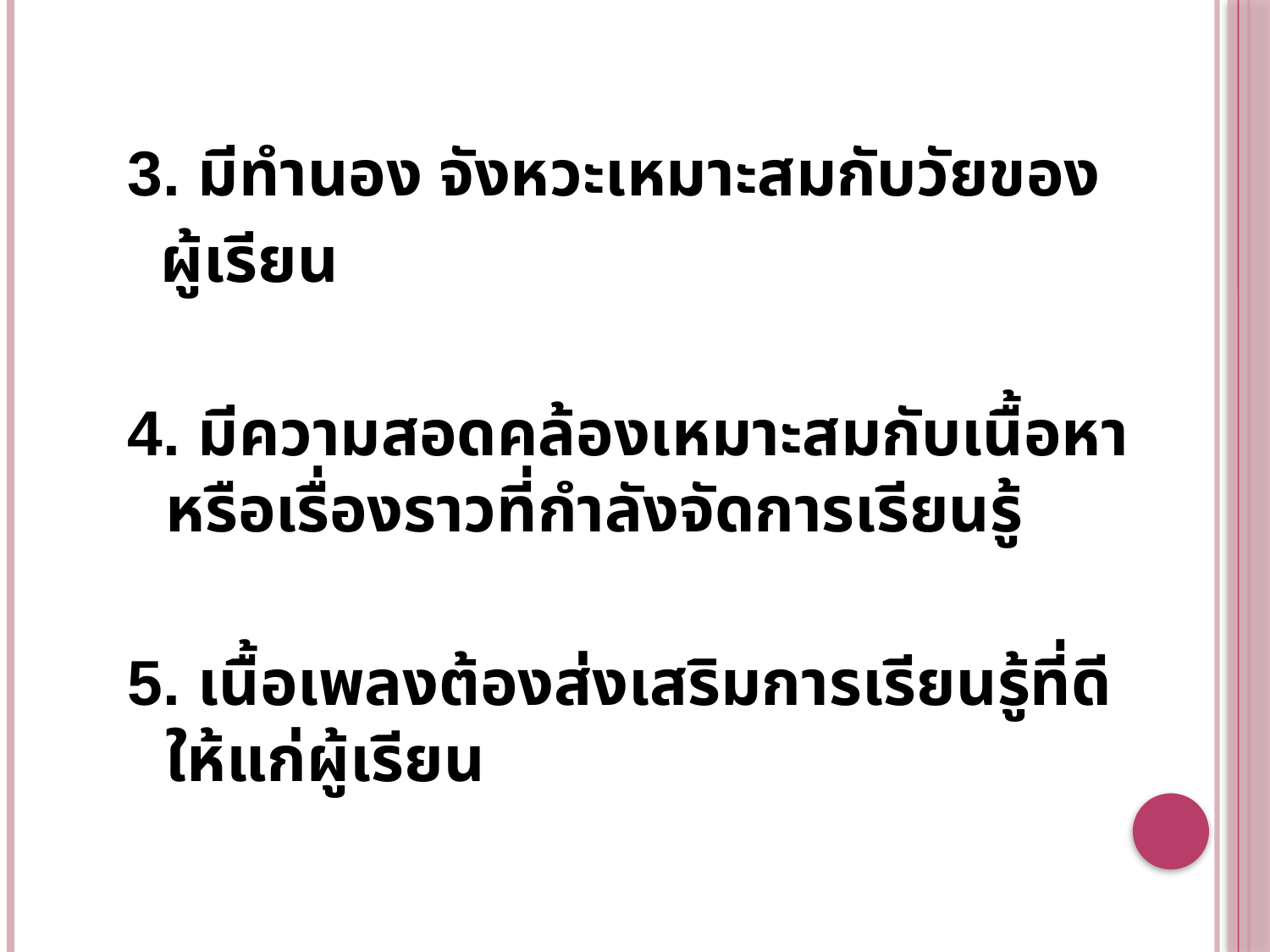

3. มีทำนอง จังหวะเหมาะสมกับวัยของ
  ผู้เรียน

4. มีความสอดคล้องเหมาะสมกับเนื้อหา หรือเรื่องราวที่กำลังจัดการเรียนรู้

5. เนื้อเพลงต้องส่งเสริมการเรียนรู้ที่ดีให้แก่ผู้เรียน